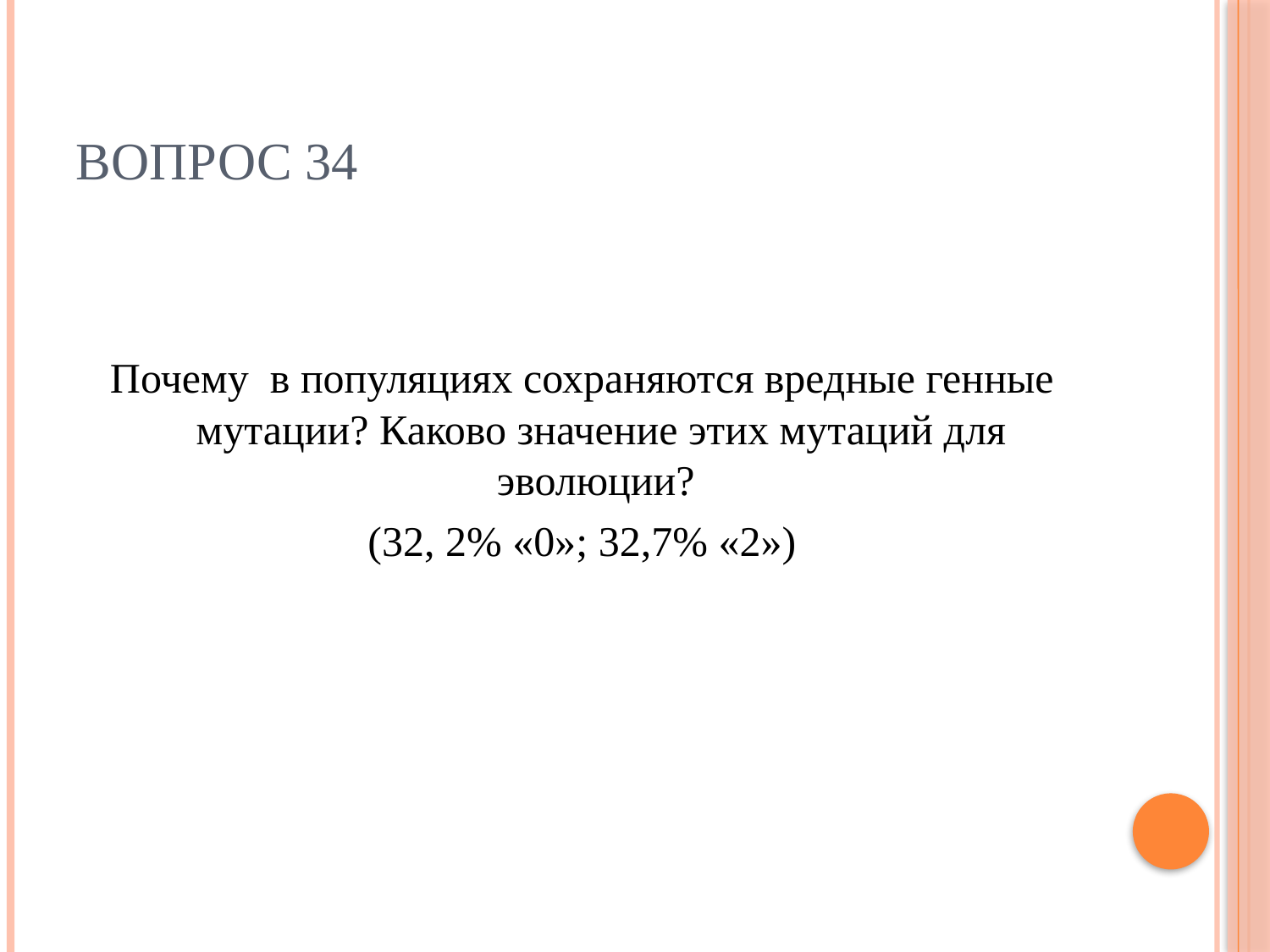

# Вопрос 34

Почему  в популяциях сохраняются вредные генные мутации? Каково значение этих мутаций для эволюции?
(32, 2% «0»; 32,7% «2»)